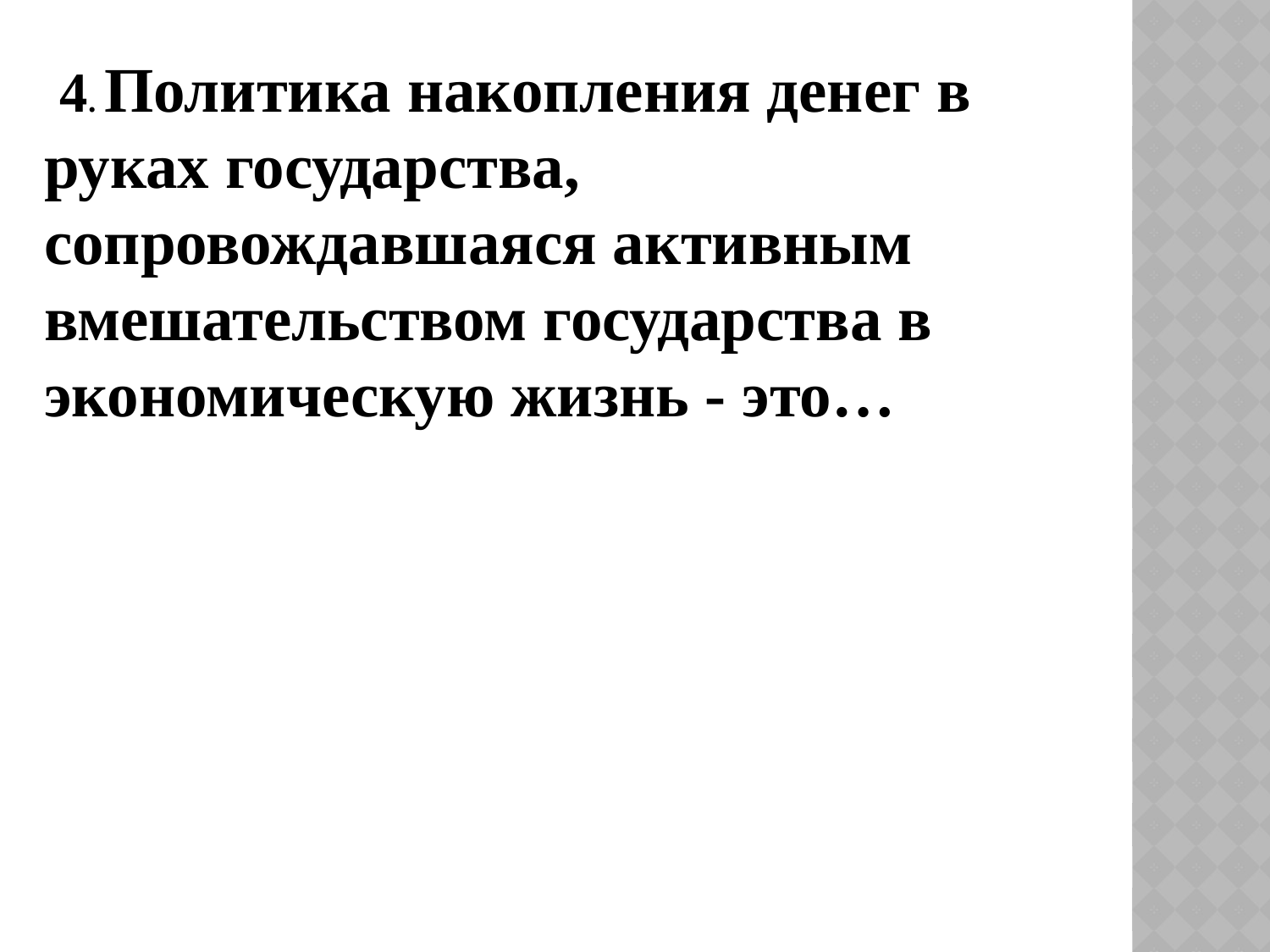

4. Политика накопления денег в руках государства, сопровождавшаяся активным вмешательством государства в экономическую жизнь - это…